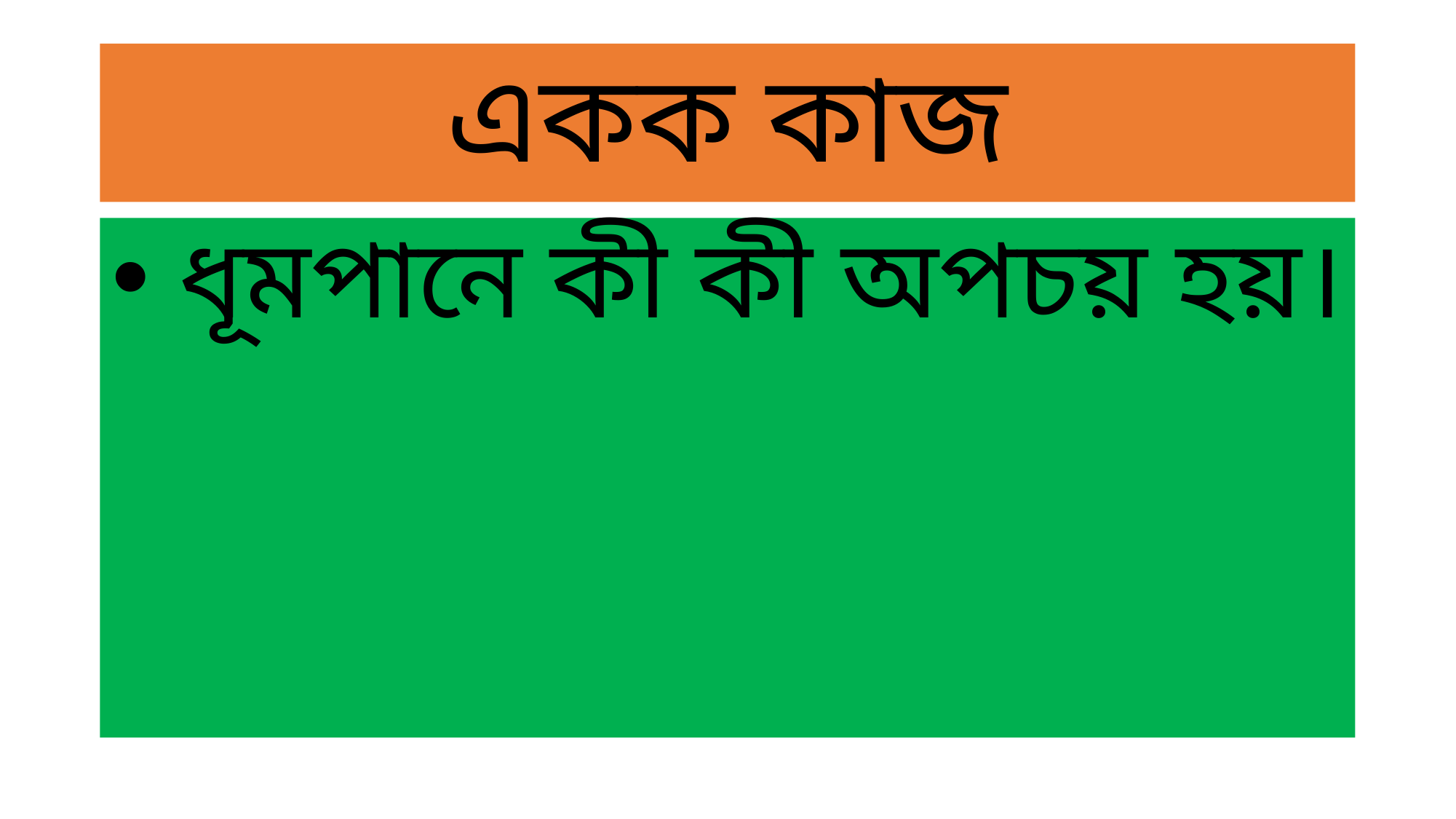

# একক কাজ
 ধূমপানে কী কী অপচয় হয়।